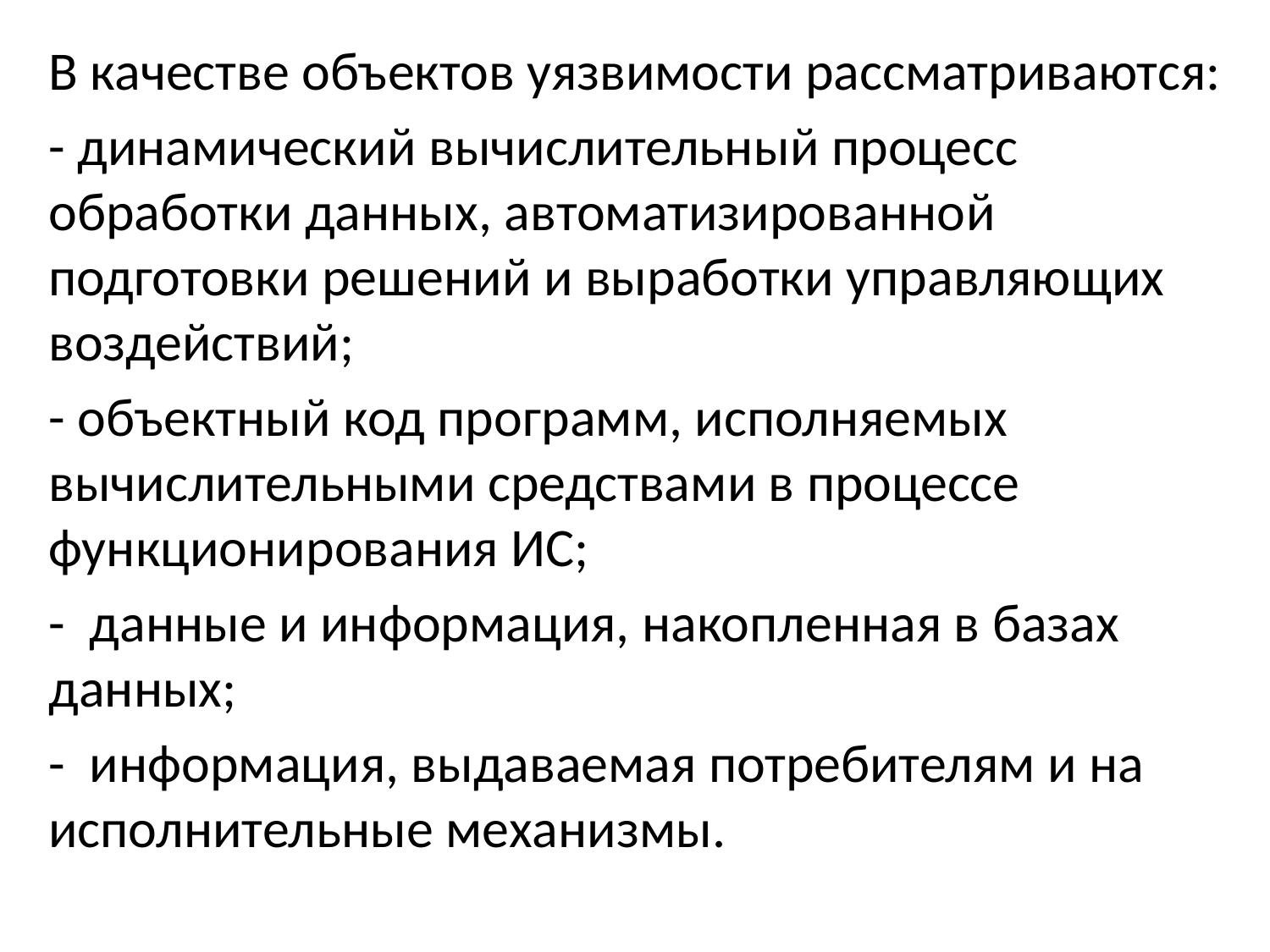

В качестве объектов уязвимости рассматриваются:
- динамический вычислительный процесс обработки данных, автоматизированной подготовки решений и выработки управляющих воздействий;
- объектный код программ, исполняемых вычислительными средствами в процессе функционирования ИС;
-  данные и информация, накопленная в базах данных;
-  информация, выдаваемая потребителям и на исполнительные механизмы.